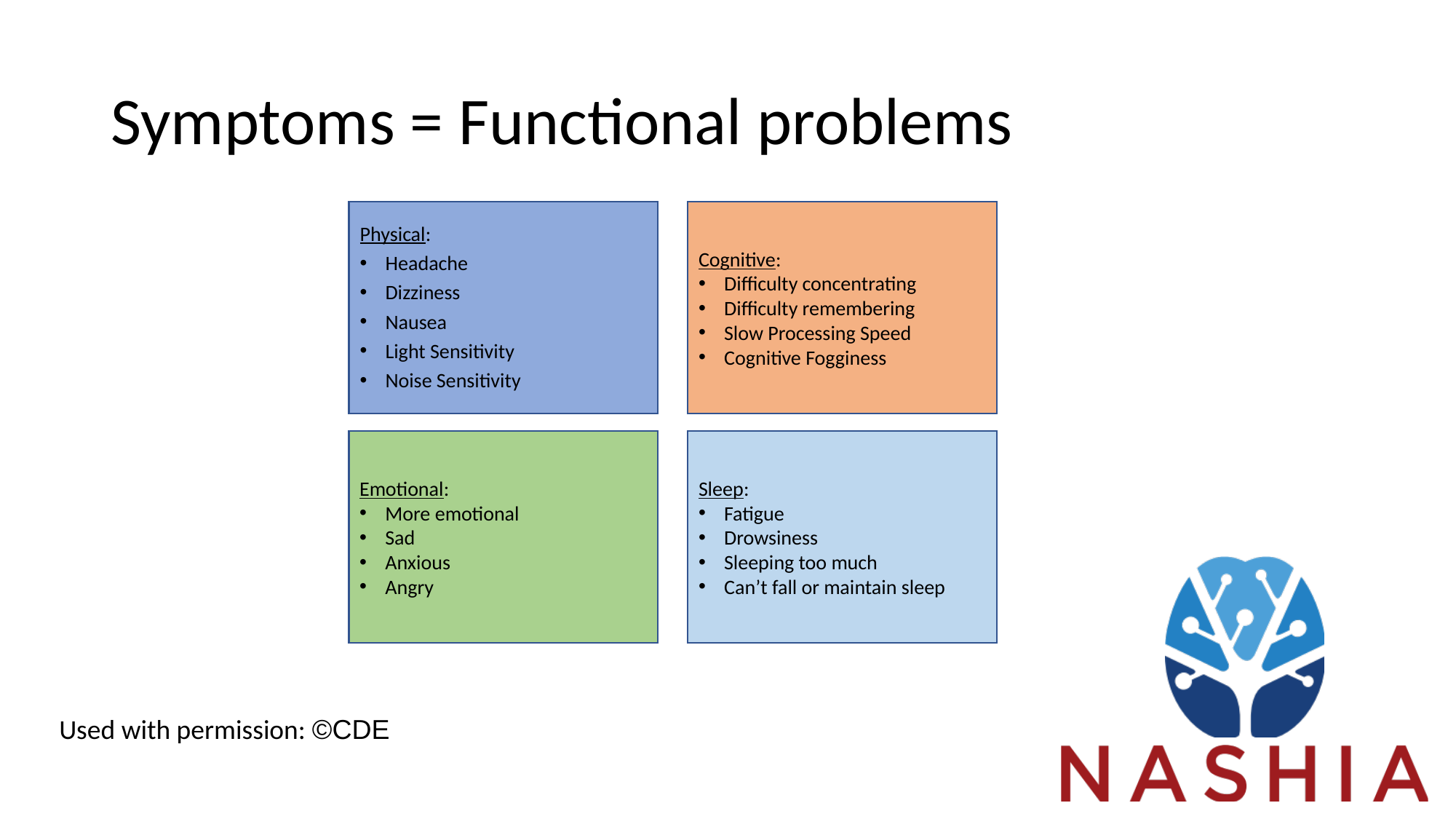

# Symptoms = Functional problems
Physical:
Headache
Dizziness
Nausea
Light Sensitivity
Noise Sensitivity
Cognitive:
Difficulty concentrating
Difficulty remembering
Slow Processing Speed
Cognitive Fogginess
Emotional:
More emotional
Sad
Anxious
Angry
Sleep:
Fatigue
Drowsiness
Sleeping too much
Can’t fall or maintain sleep
Used with permission: ©CDE